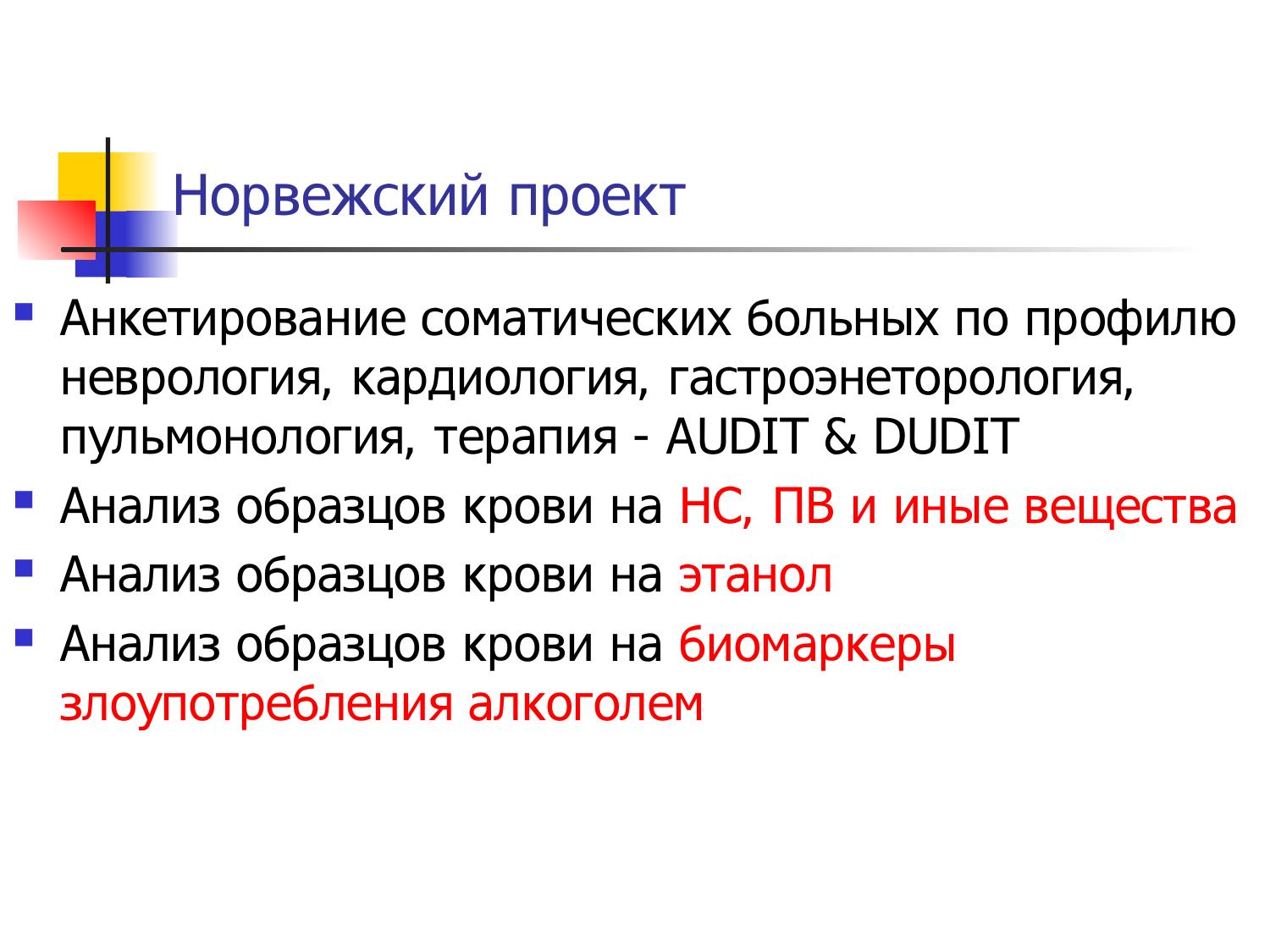

# Норвежский проект

Анкетирование соматических больных по профилю неврология, кардиология, гастроэнеторология, пульмонология, терапия - AUDIT & DUDIT
Анализ образцов крови на НС, ПВ и иные вещества
Анализ образцов крови на этанол
Анализ образцов крови на биомаркеры злоупотребления алкоголем